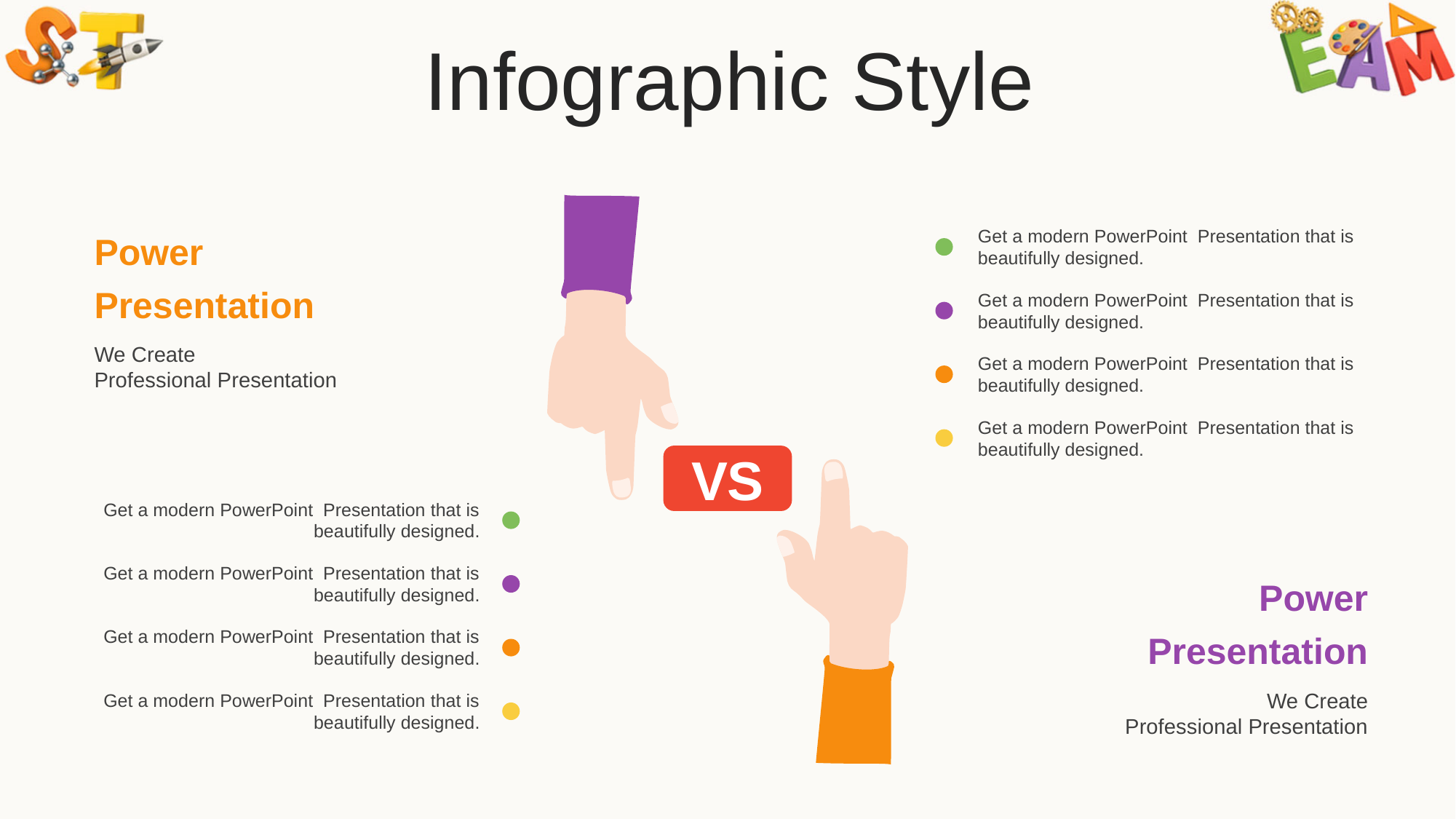

Infographic Style

Power
Presentation
We Create
Professional Presentation
Get a modern PowerPoint  Presentation that is beautifully designed.

Get a modern PowerPoint  Presentation that is beautifully designed.

Get a modern PowerPoint  Presentation that is beautifully designed.

Get a modern PowerPoint  Presentation that is beautifully designed.

VS

Get a modern PowerPoint  Presentation that is beautifully designed.

Get a modern PowerPoint  Presentation that is beautifully designed.
Power
Presentation
We Create
Professional Presentation

Get a modern PowerPoint  Presentation that is beautifully designed.

Get a modern PowerPoint  Presentation that is beautifully designed.